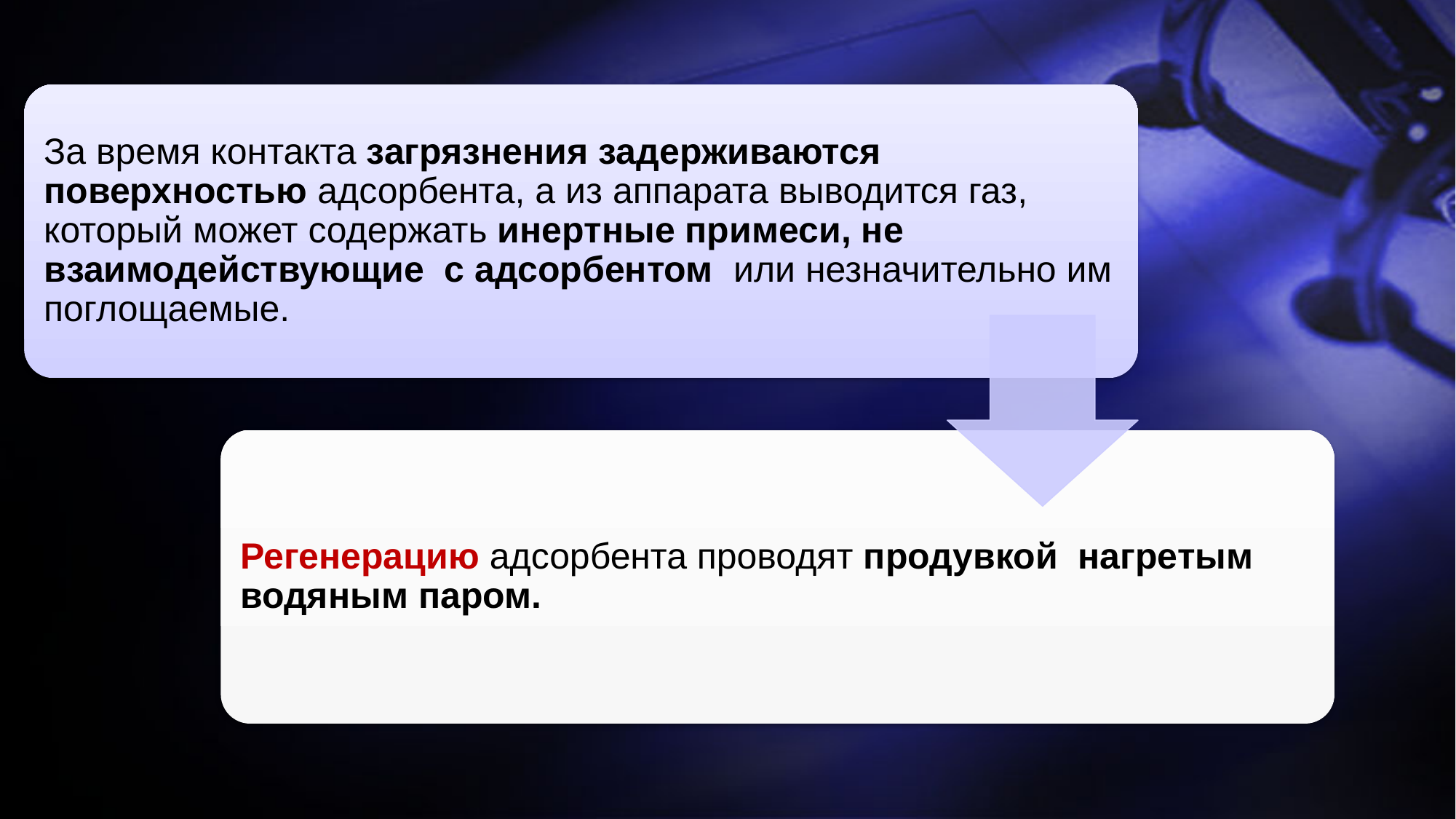

За время контакта загрязнения задерживаются поверхностью адсорбента, а из аппарата выводится газ, который может содержать инертные примеси, не взаимодействующие  с адсорбентом  или незначительно им поглощаемые.
Регенерацию адсорбента проводят продувкой  нагретым водяным паром.